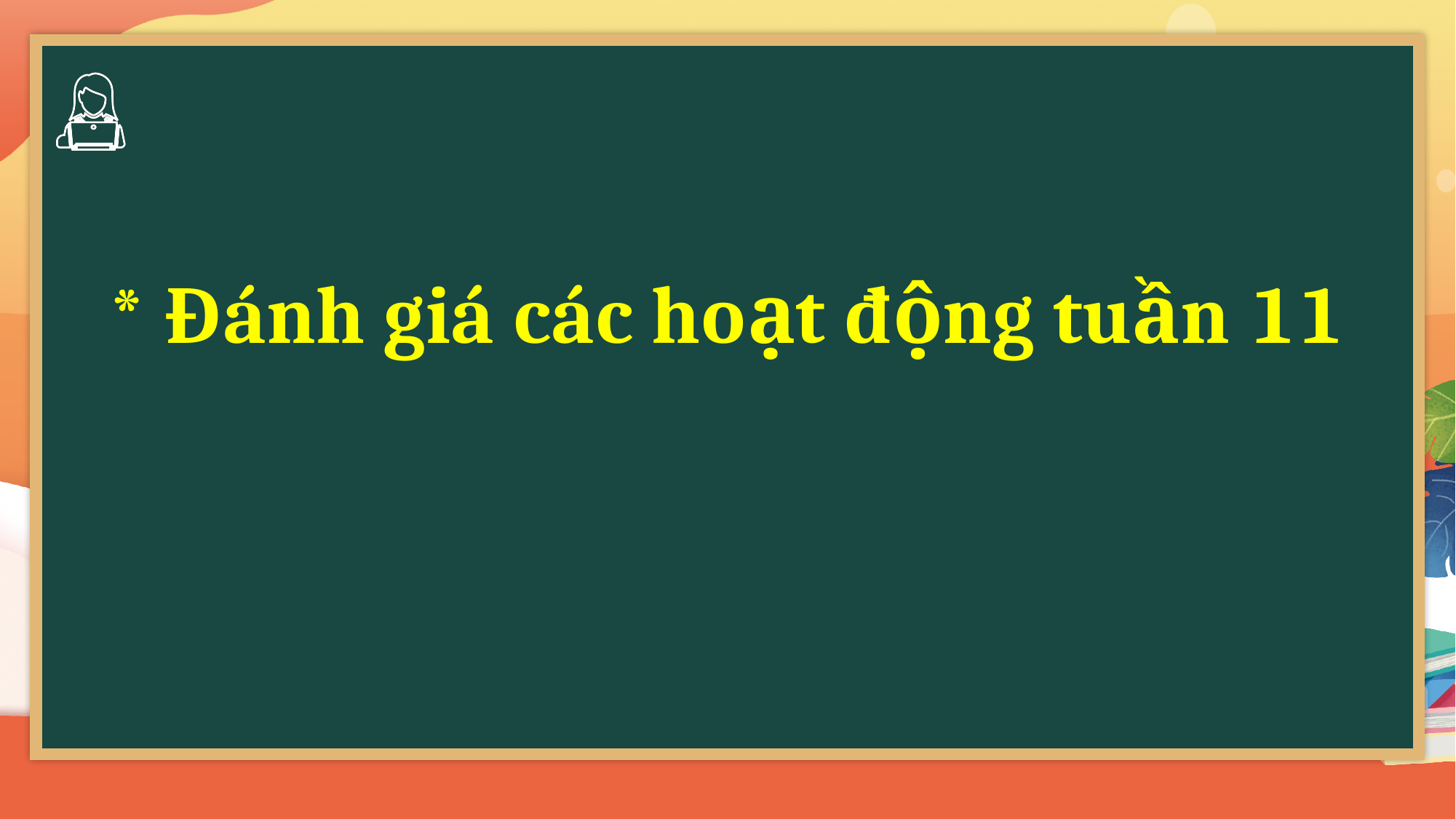

* Đánh giá các hoạt động tuần 11